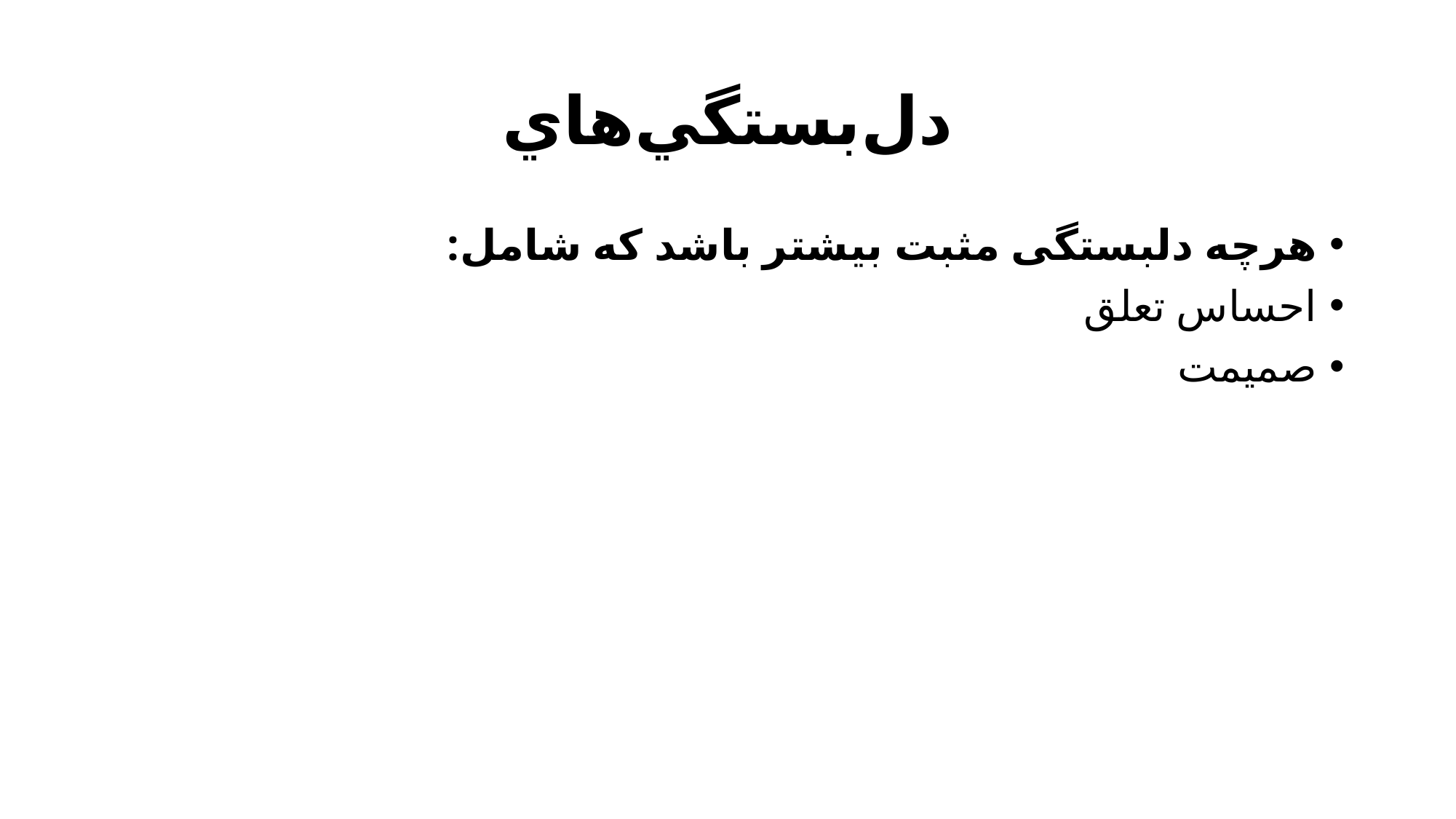

# دل‌بستگي‌هاي
هرچه دلبستگی مثبت بیشتر باشد که شامل:
احساس تعلق
صمیمت